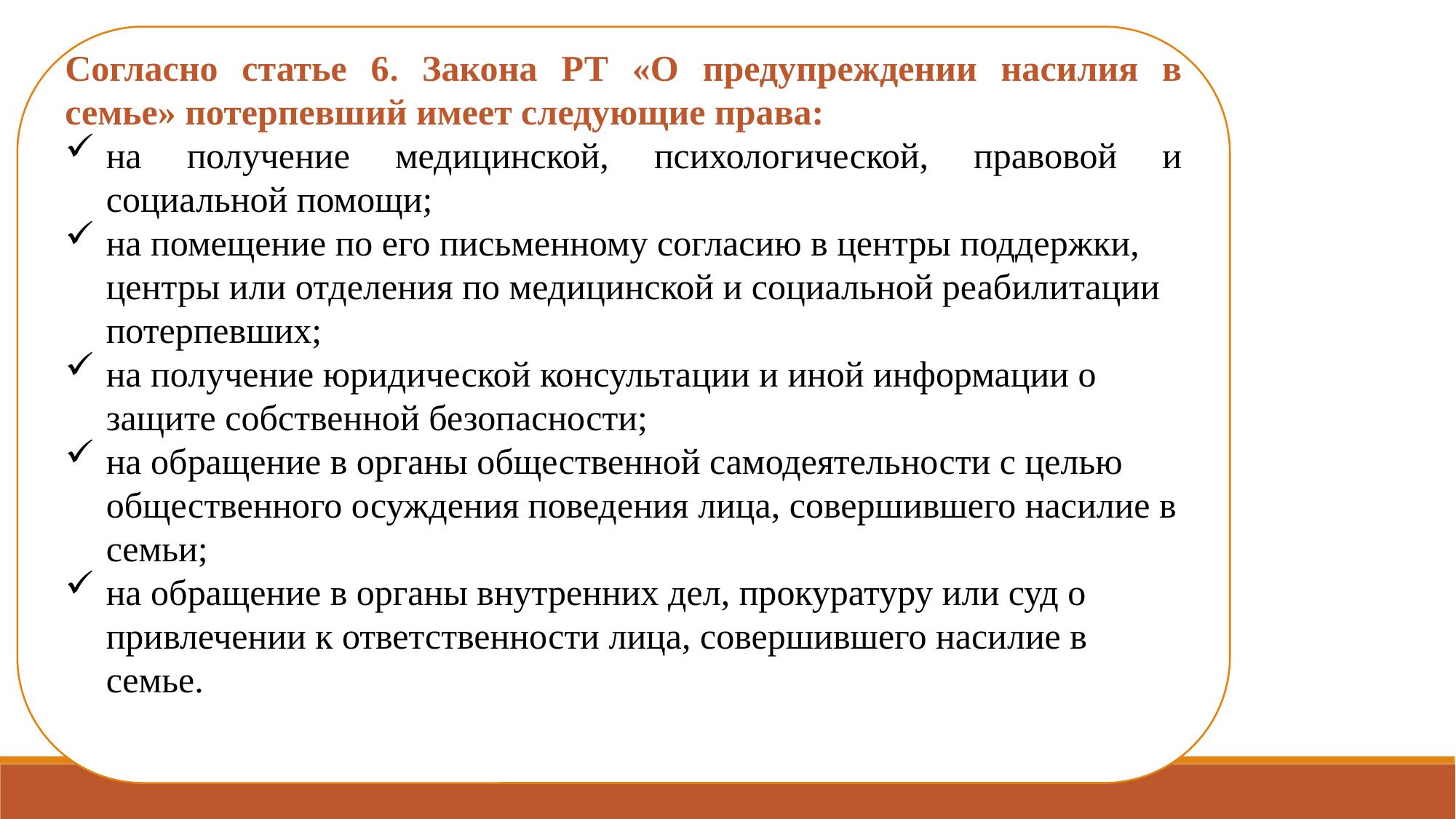

Согласно статье 6. Закона РТ «О предупреждении насилия в семье» потерпевший имеет следующие права:
на получение медицинской, психологической, правовой и социальной помощи;
на помещение по его письменному согласию в центры поддержки, центры или отделения по медицинской и социальной реабилитации потерпевших;
на получение юридической консультации и иной информации о защите собственной безопасности;
на обращение в органы общественной самодеятельности с целью общественного осуждения поведения лица, совершившего насилие в семьи;
на обращение в органы внутренних дел, прокуратуру или суд о привлечении к ответственности лица, совершившего насилие в семье.